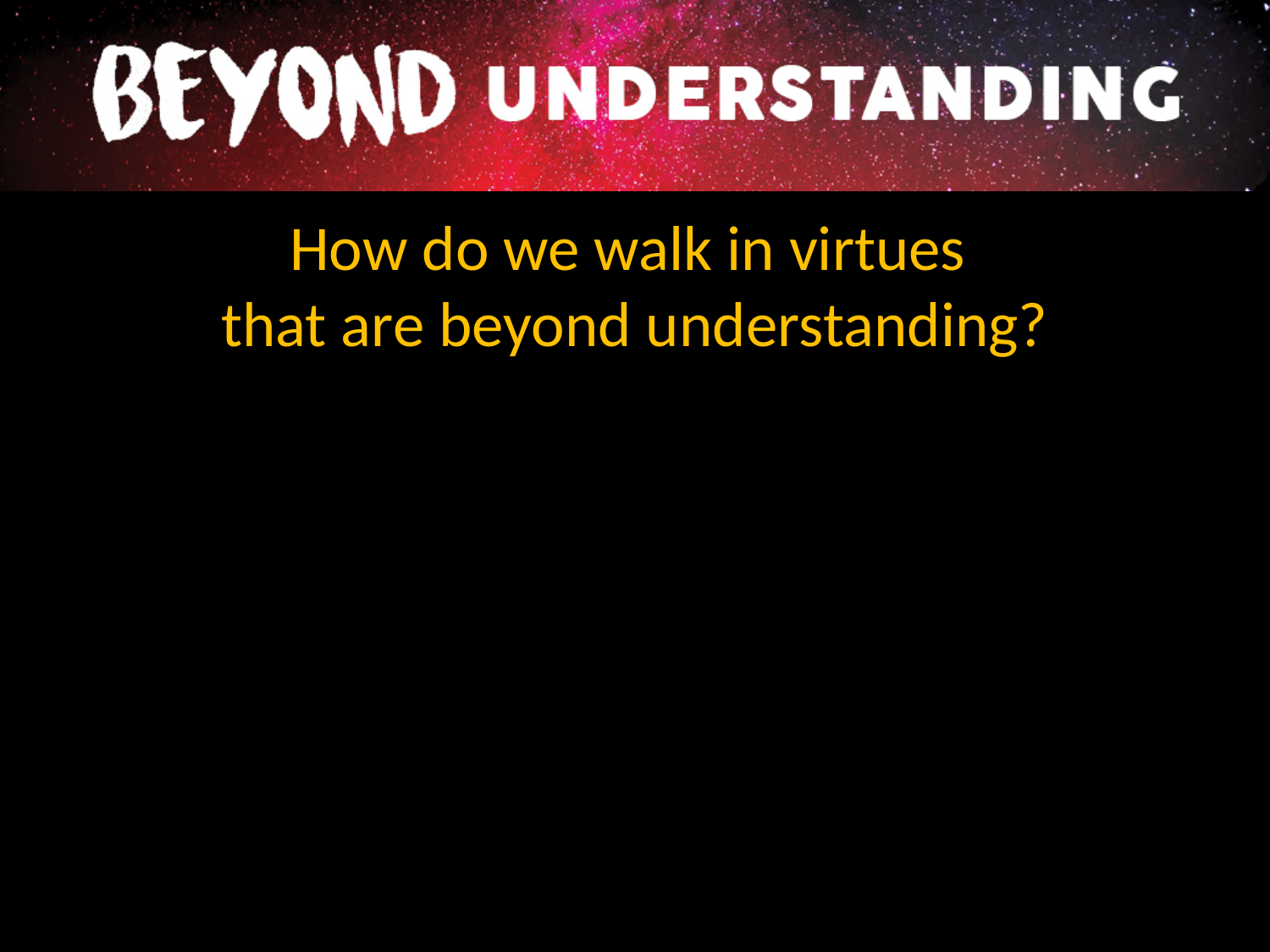

How do we walk in virtues
that are beyond understanding?